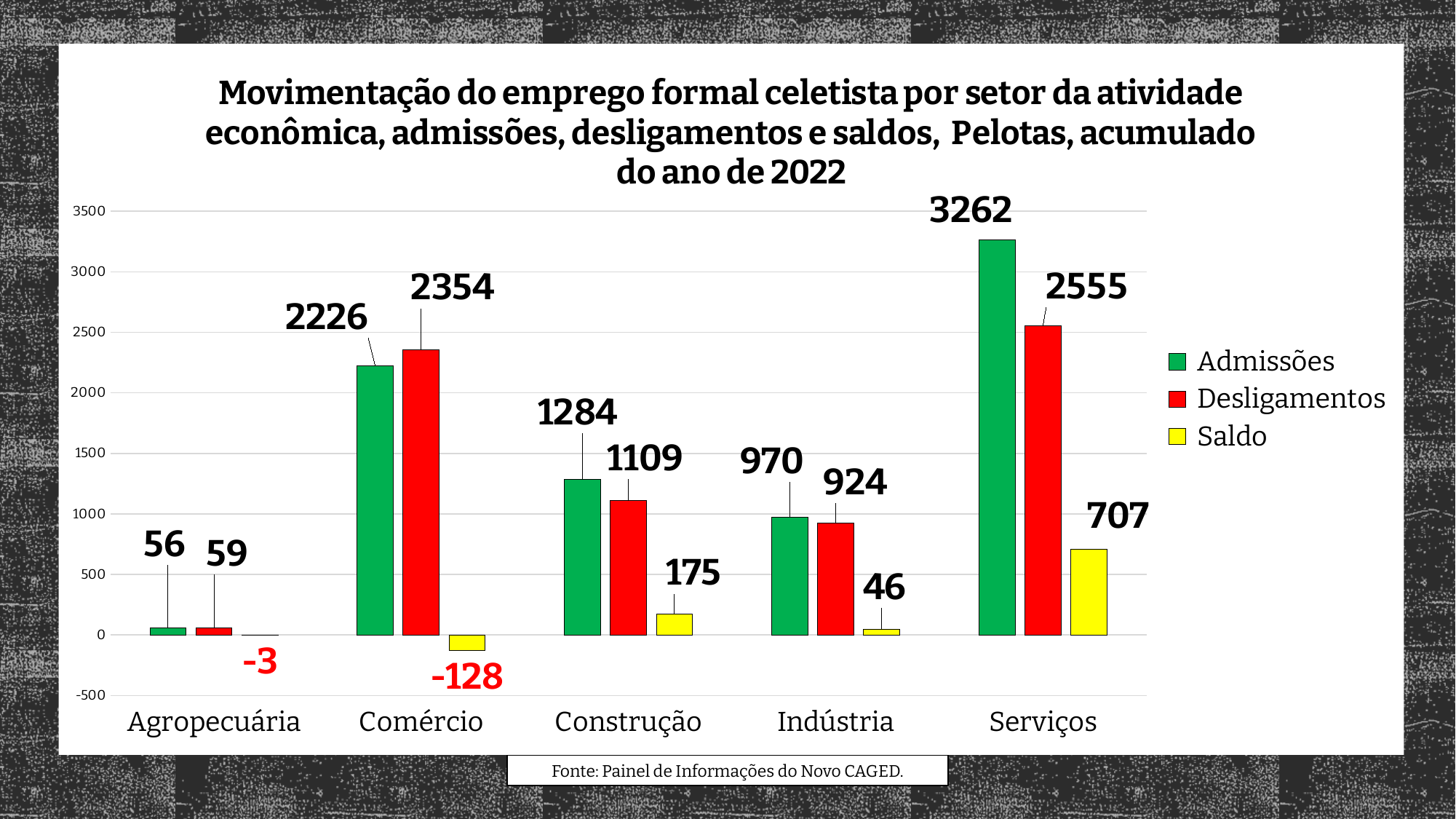

### Chart: Movimentação do emprego formal celetista por setor da atividade econômica, admissões, desligamentos e saldos,  Pelotas, acumulado do ano de 2022

| Category |  Admissões |  Desligamentos |  Saldo |
|---|---|---|---|
| Agropecuária | 56.0 | 59.0 | -3.0 |
| Comércio | 2226.0 | 2354.0 | -128.0 |
| Construção | 1284.0 | 1109.0 | 175.0 |
| Indústria | 970.0 | 924.0 | 46.0 |
| Serviços | 3262.0 | 2555.0 | 707.0 |
Fonte: Painel de Informações do Novo CAGED.